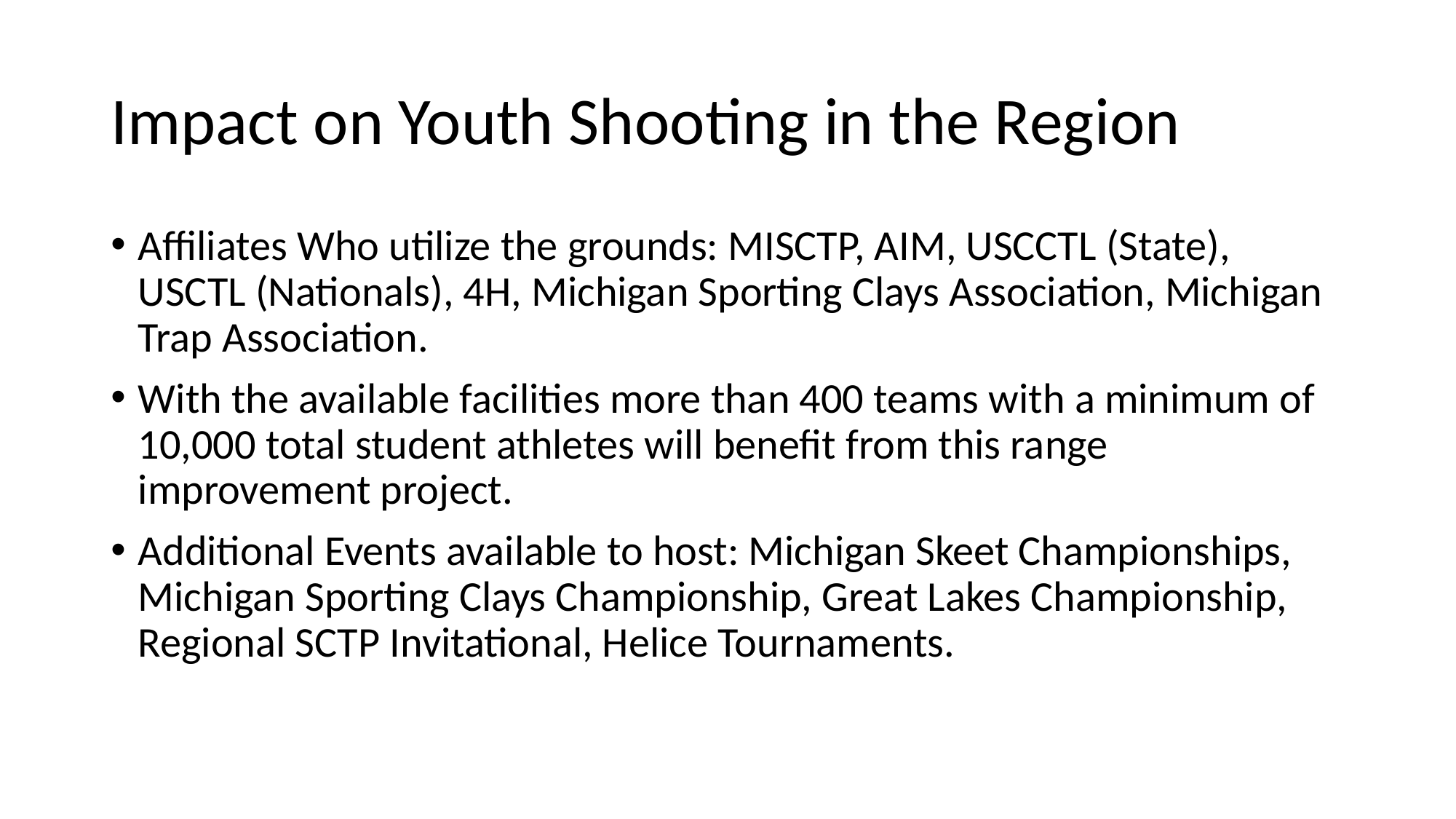

# Impact on Youth Shooting in the Region
Affiliates Who utilize the grounds: MISCTP, AIM, USCCTL (State), USCTL (Nationals), 4H, Michigan Sporting Clays Association, Michigan Trap Association.
With the available facilities more than 400 teams with a minimum of 10,000 total student athletes will benefit from this range improvement project.
Additional Events available to host: Michigan Skeet Championships, Michigan Sporting Clays Championship, Great Lakes Championship, Regional SCTP Invitational, Helice Tournaments.